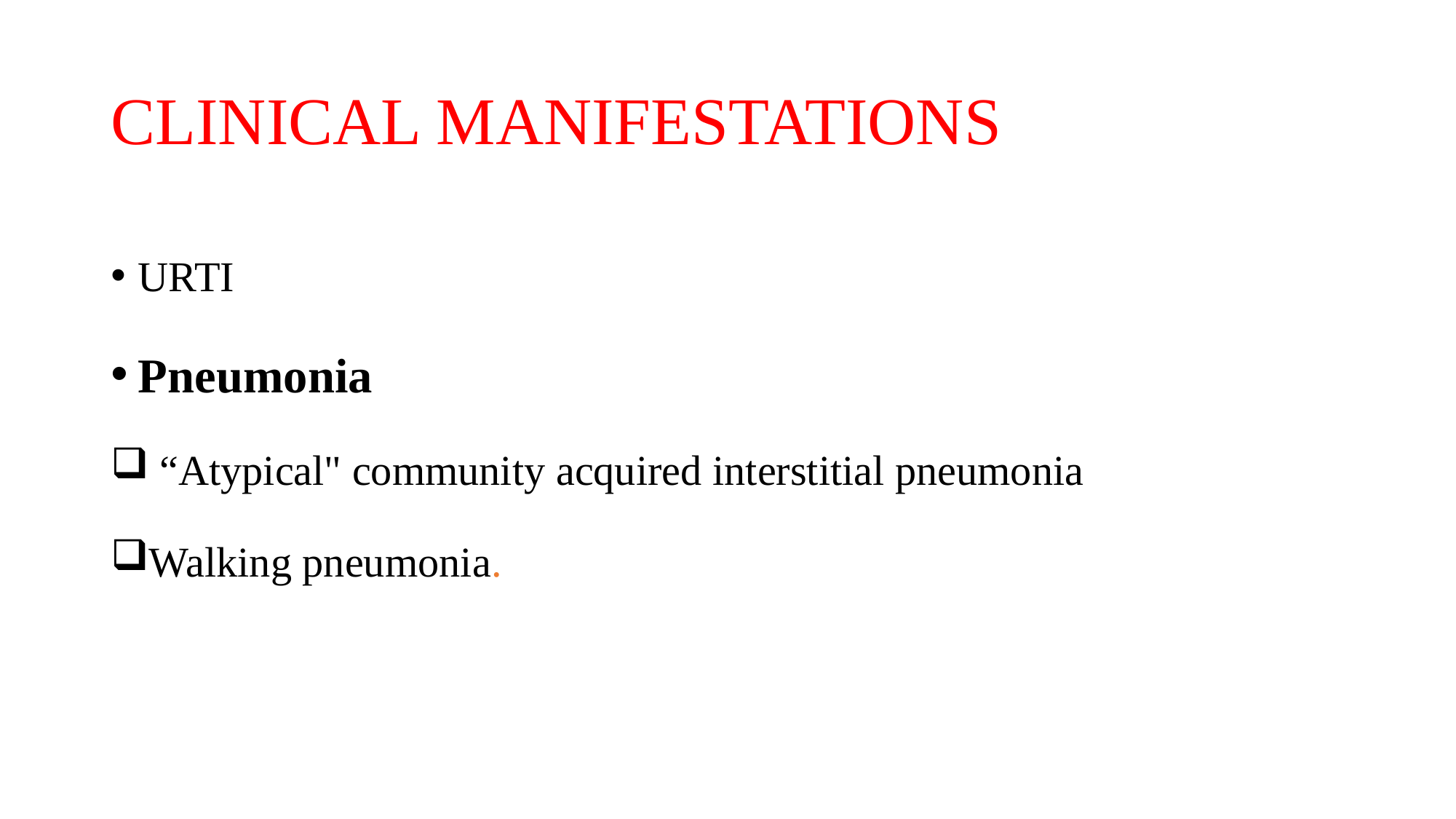

# CLINICAL MANIFESTATIONS
URTI
Pneumonia
 “Atypical" community acquired interstitial pneumonia
Walking pneumonia.